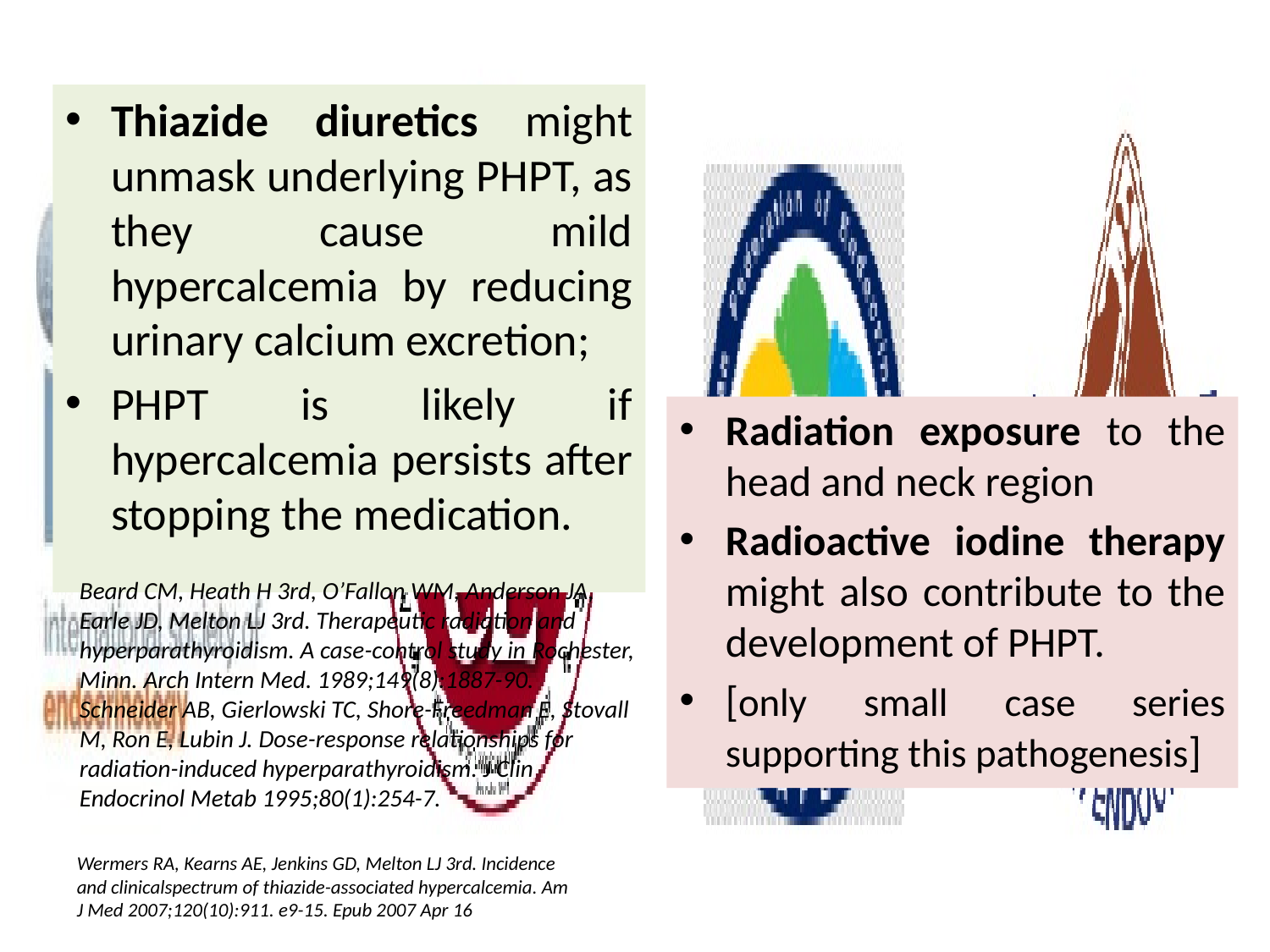

Thiazide diuretics might unmask underlying PHPT, as they cause mild hypercalcemia by reducing urinary calcium excretion;
PHPT is likely if hypercalcemia persists after stopping the medication.
Radiation exposure to the head and neck region
Radioactive iodine therapy might also contribute to the development of PHPT.
[only small case series supporting this pathogenesis]
Beard CM, Heath H 3rd, O’Fallon WM, Anderson JA, Earle JD, Melton LJ 3rd. Therapeutic radiation and hyperparathyroidism. A case-control study in Rochester, Minn. Arch Intern Med. 1989;149(8):1887-90.
Schneider AB, Gierlowski TC, Shore-Freedman E, Stovall M, Ron E, Lubin J. Dose-response relationships for radiation-induced hyperparathyroidism. J Clin Endocrinol Metab 1995;80(1):254-7.
Wermers RA, Kearns AE, Jenkins GD, Melton LJ 3rd. Incidence and clinicalspectrum of thiazide-associated hypercalcemia. Am J Med 2007;120(10):911. e9-15. Epub 2007 Apr 16